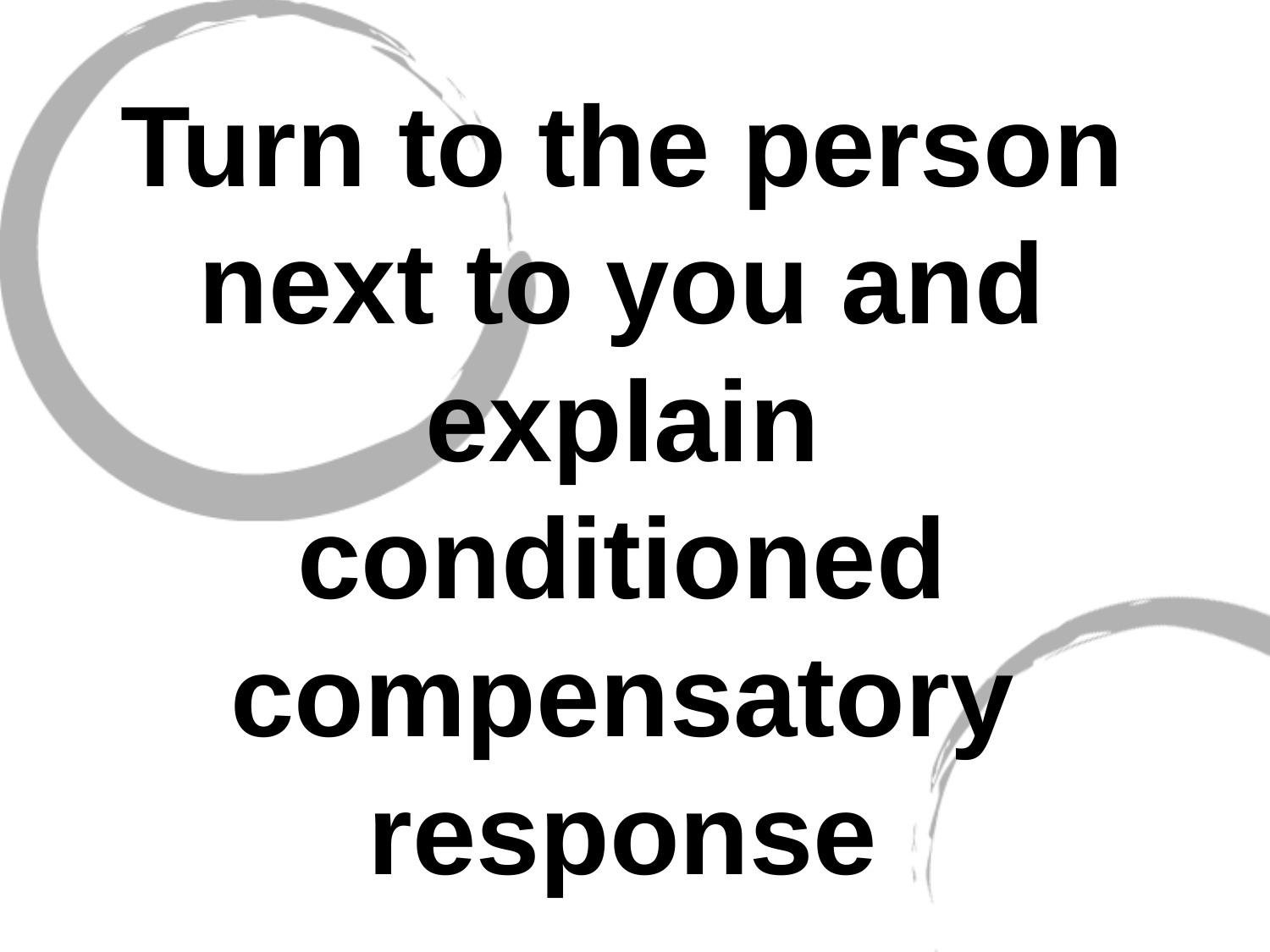

# Turn to the person next to you and explain conditioned compensatory response